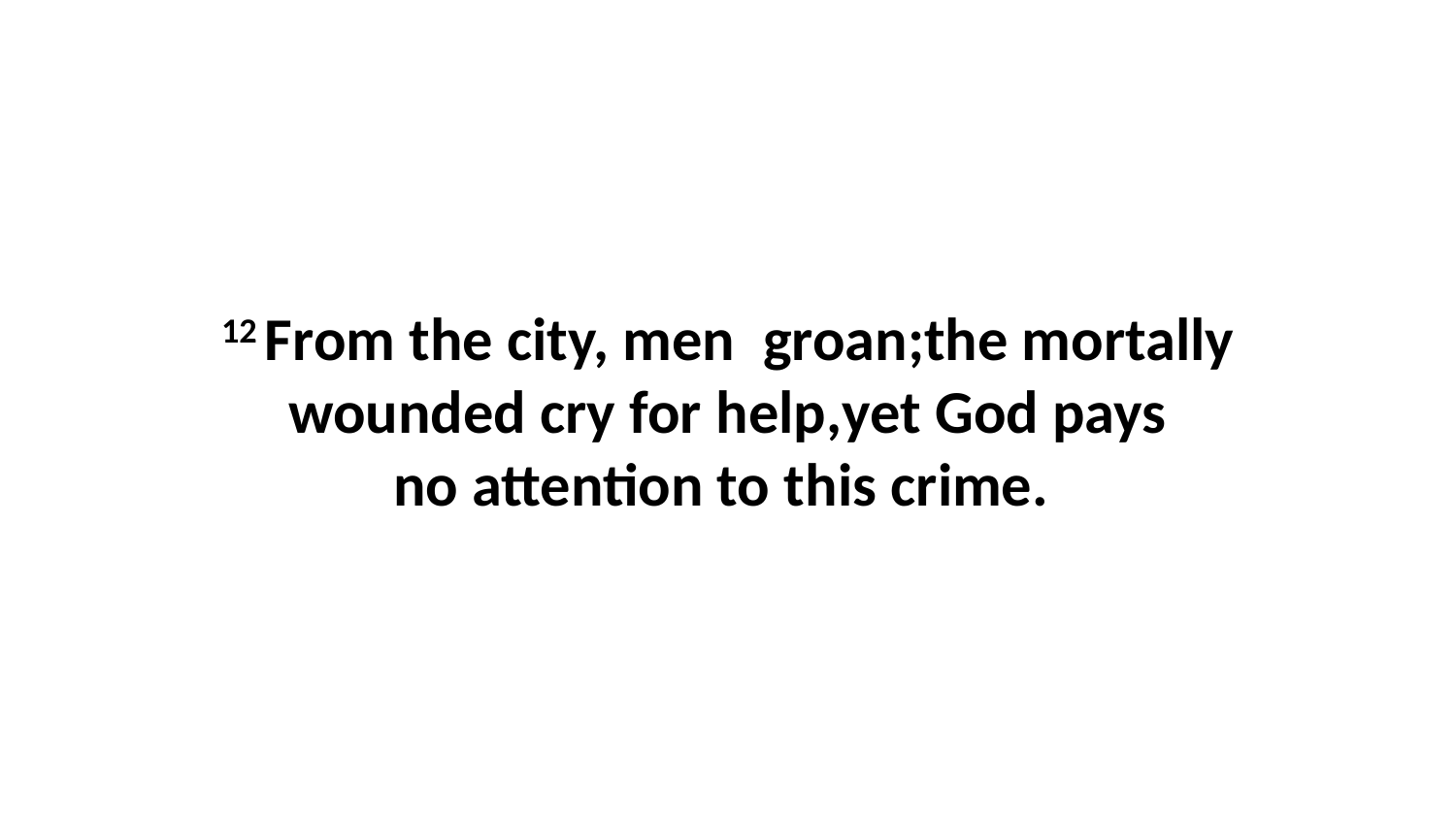

12 From the city, men  groan;the mortally wounded cry for help,yet God pays no attention to this crime.